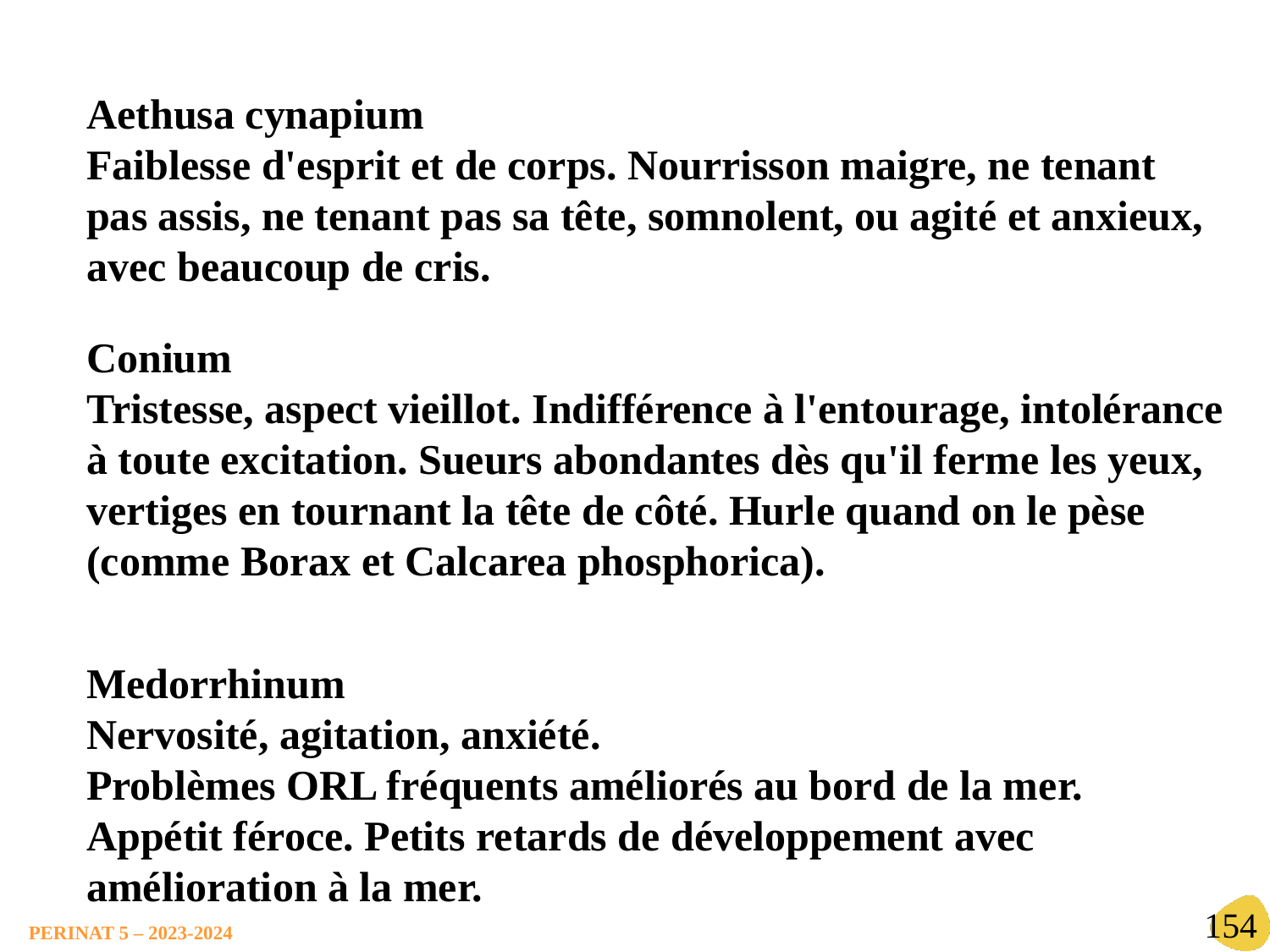

Aethusa cynapium
Faiblesse d'esprit et de corps. Nourrisson maigre, ne tenant pas assis, ne tenant pas sa tête, somnolent, ou agité et anxieux, avec beaucoup de cris.

Conium
Tristesse, aspect vieillot. Indifférence à l'entourage, intolérance à toute excitation. Sueurs abondantes dès qu'il ferme les yeux, vertiges en tournant la tête de côté. Hurle quand on le pèse (comme Borax et Calcarea phosphorica).

Medorrhinum
Nervosité, agitation, anxiété.
Problèmes ORL fréquents améliorés au bord de la mer. Appétit féroce. Petits retards de développement avec amélioration à la mer.